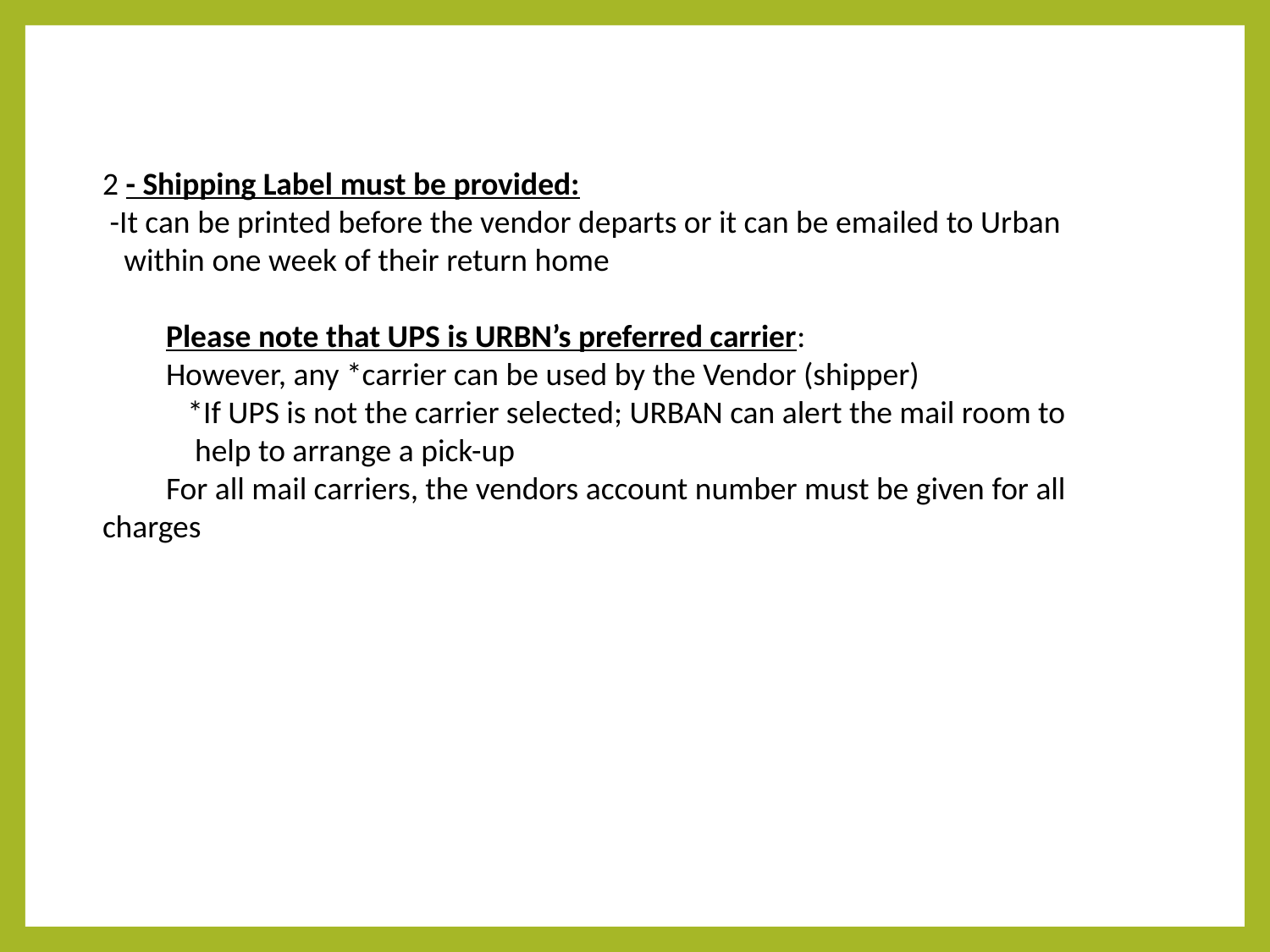

2 - Shipping Label must be provided:
 -It can be printed before the vendor departs or it can be emailed to Urban
   within one week of their return home

Please note that UPS is URBN’s preferred carrier:
However, any *carrier can be used by the Vendor (shipper)
   *If UPS is not the carrier selected; URBAN can alert the mail room to
    help to arrange a pick-up
For all mail carriers, the vendors account number must be given for all charges